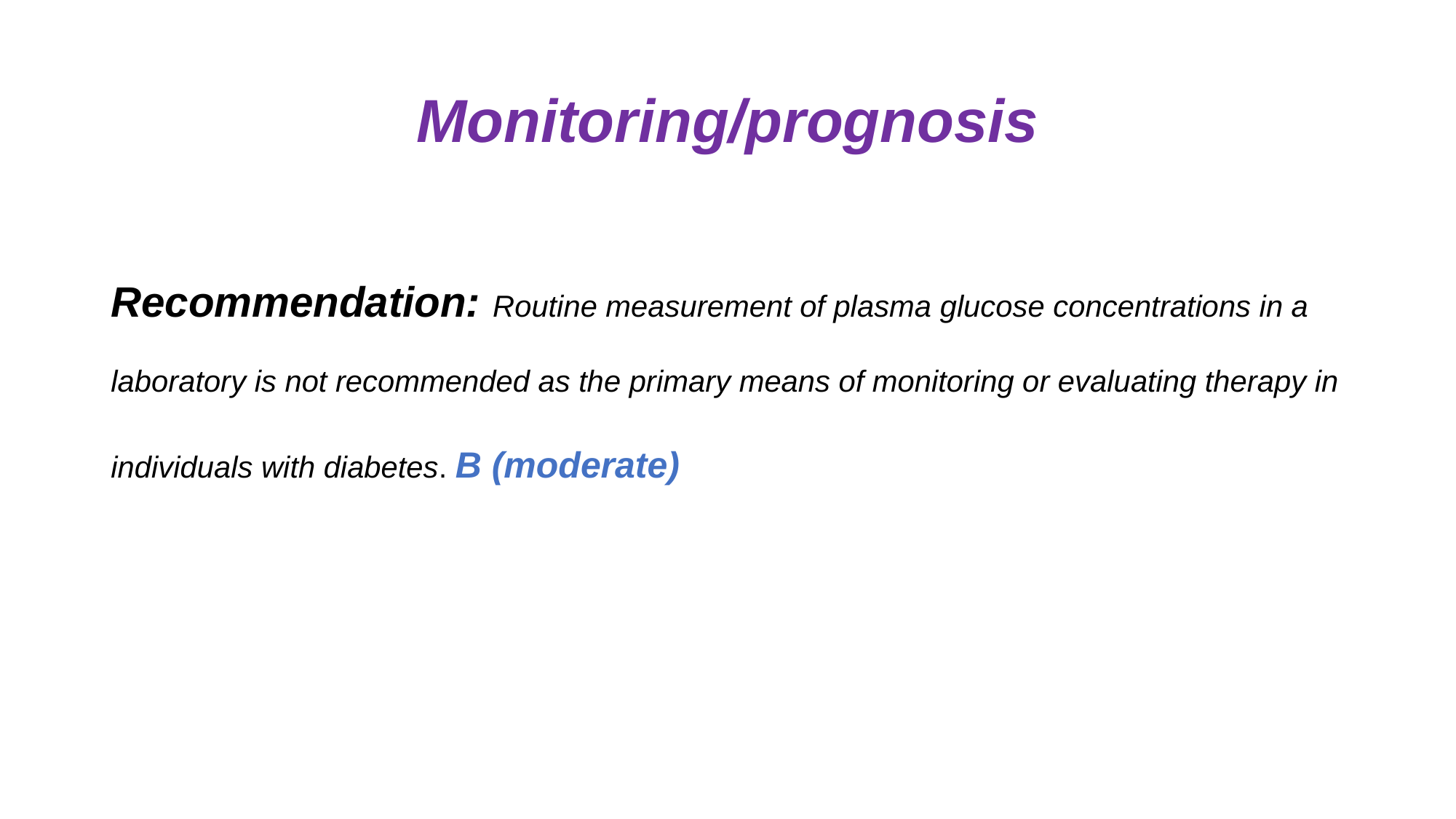

# Monitoring/prognosis
Recommendation: Routine measurement of plasma glucose concentrations in a laboratory is not recommended as the primary means of monitoring or evaluating therapy in individuals with diabetes. B (moderate)